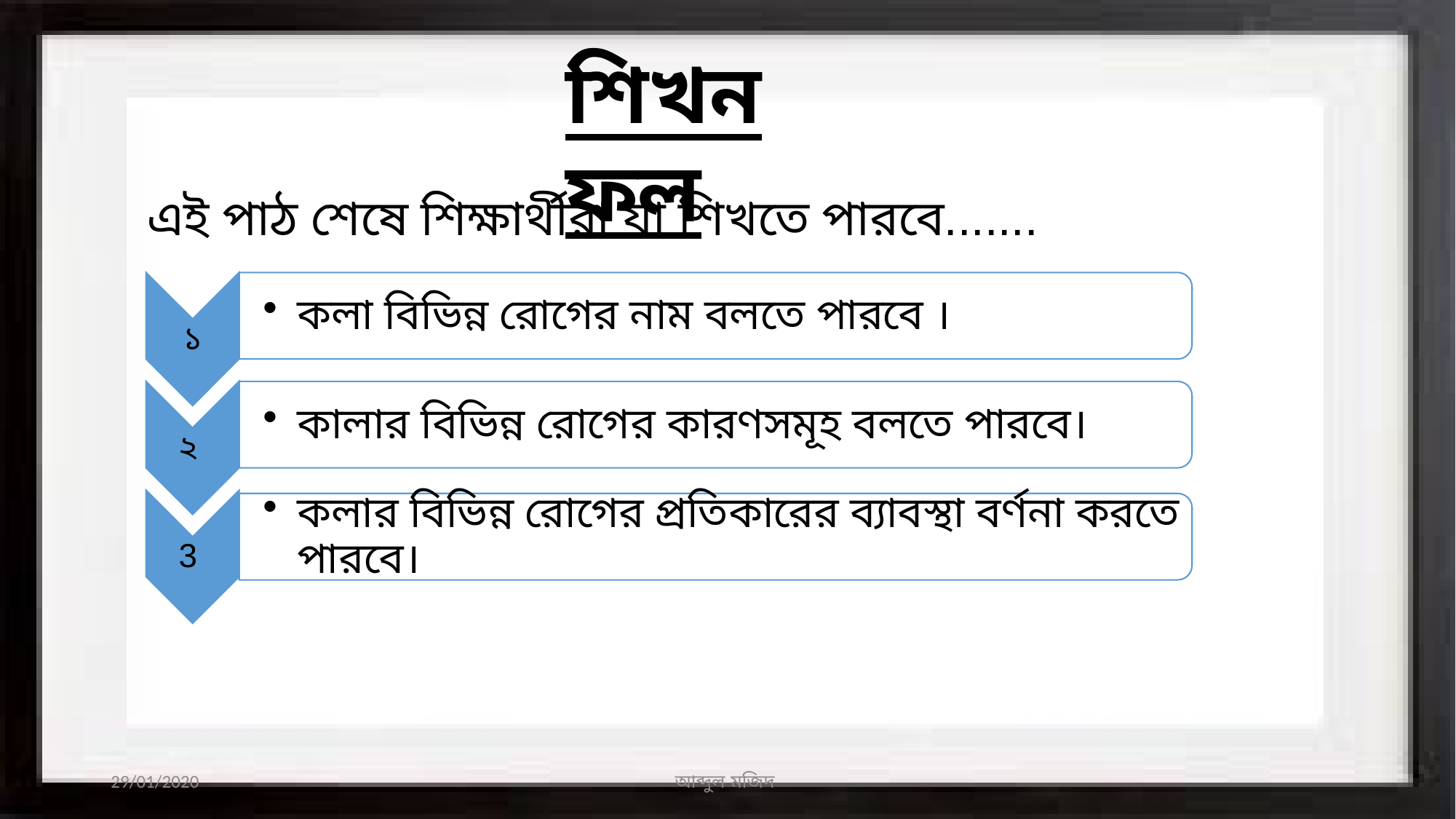

শিখনফল
এই পাঠ শেষে শিক্ষার্থীরা যা শিখতে পারবে.......
১
কলা বিভিন্ন রোগের নাম বলতে পারবে ।
২
কালার বিভিন্ন রোগের কারণসমূহ বলতে পারবে।
3
কলার বিভিন্ন রোগের প্রতিকারের ব্যাবস্থা বর্ণনা করতে পারবে।
29/01/2020
আব্দুল মজিদ